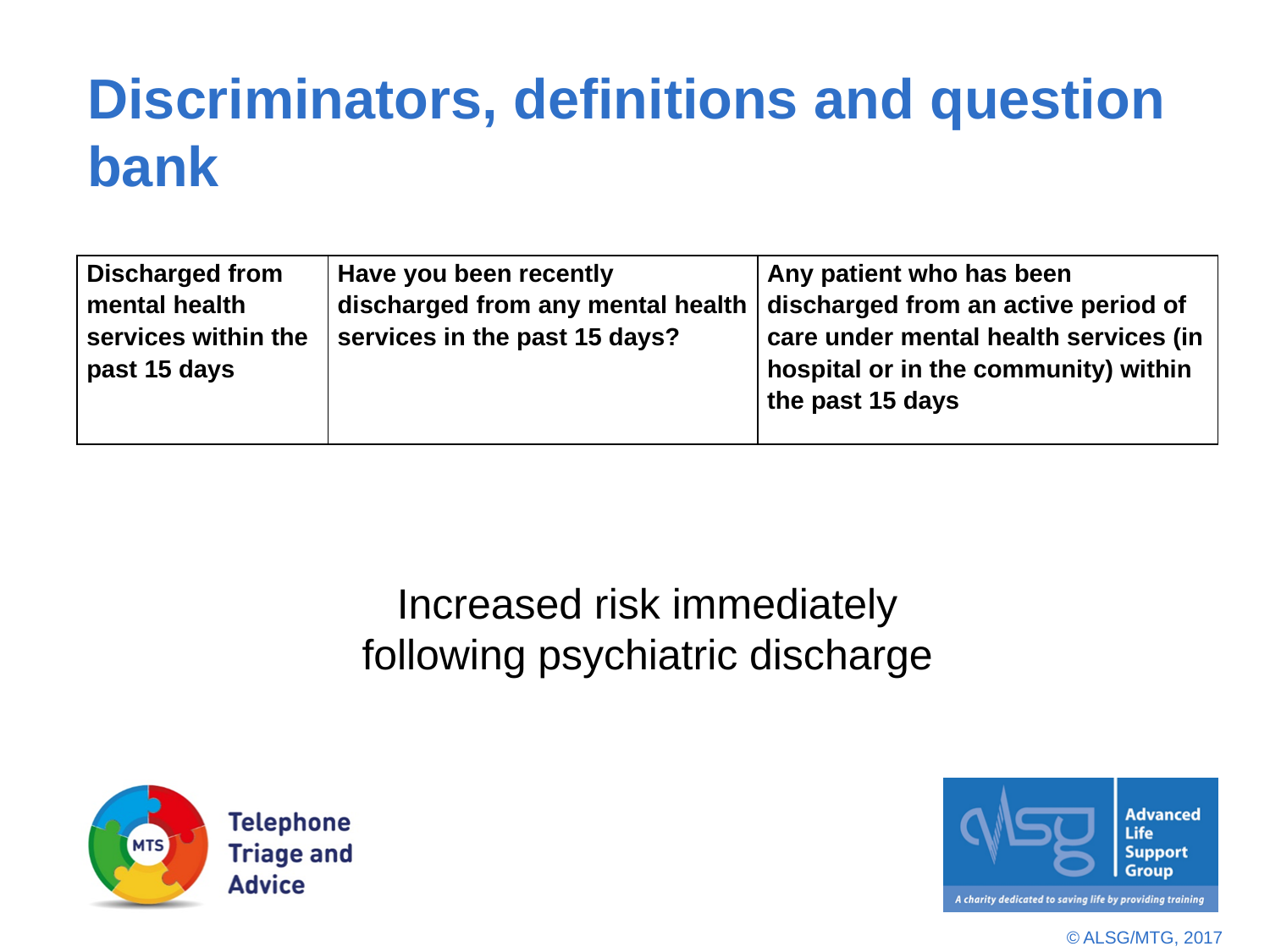

# Discriminators, definitions and question bank
| Discharged from mental health services within the past 15 days | Have you been recently discharged from any mental health services in the past 15 days? | Any patient who has been discharged from an active period of care under mental health services (in hospital or in the community) within the past 15 days |
| --- | --- | --- |
Increased risk immediately following psychiatric discharge